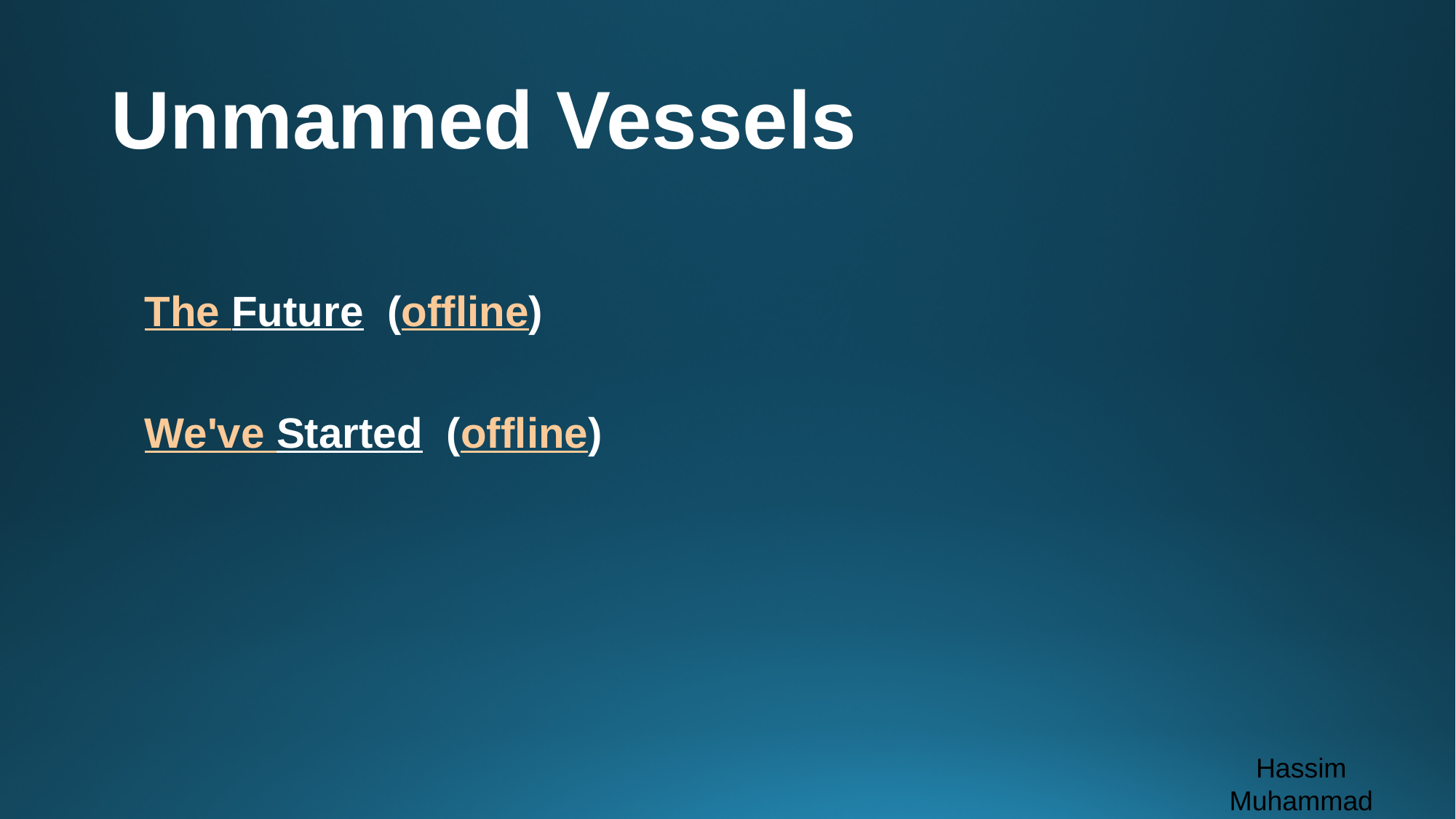

# Unmanned Vessels

The Future  (offline)

We've Started  (offline)
Hassim Muhammad